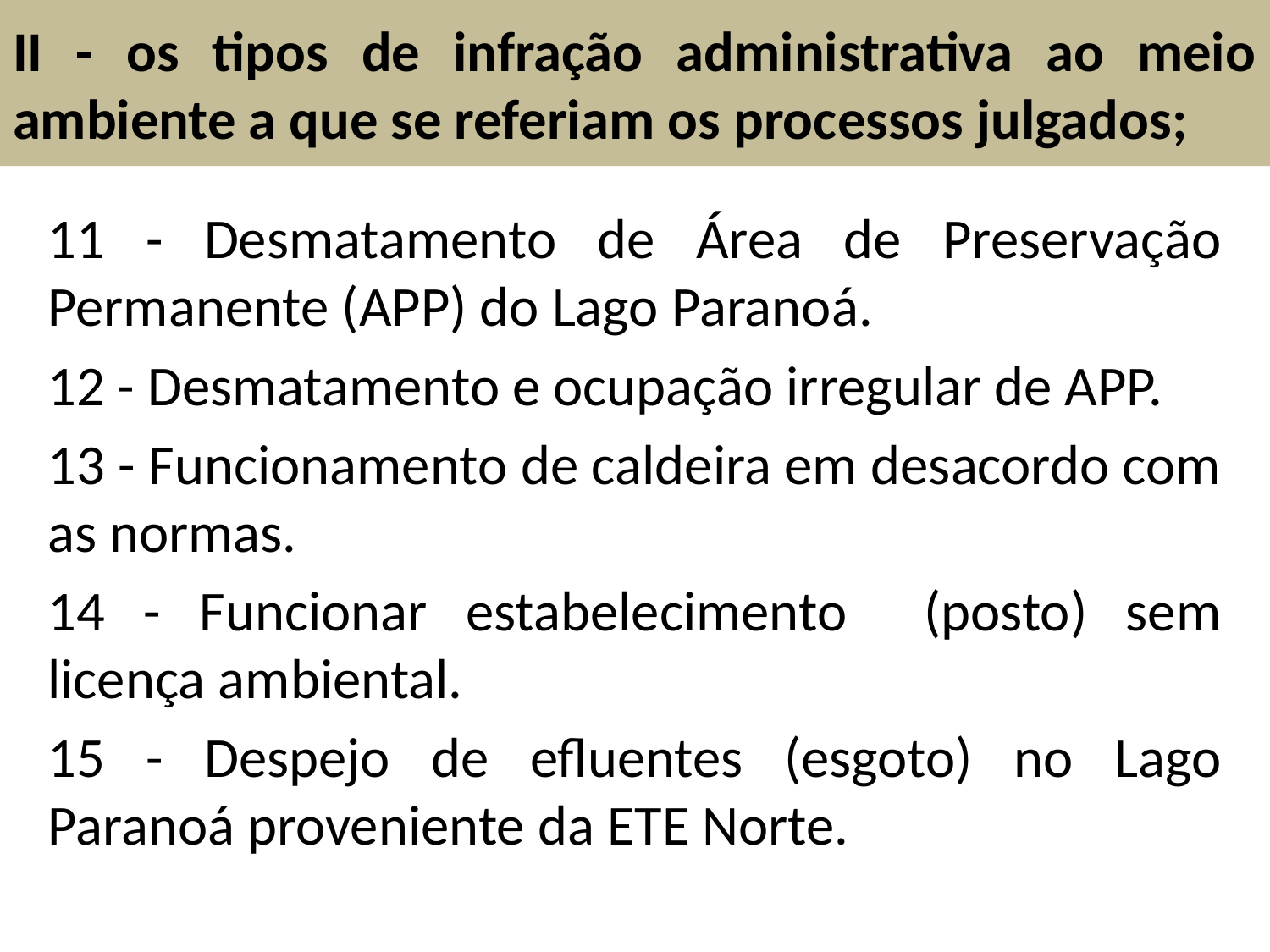

# II - os tipos de infração administrativa ao meio ambiente a que se referiam os processos julgados;
11 - Desmatamento de Área de Preservação Permanente (APP) do Lago Paranoá.
12 - Desmatamento e ocupação irregular de APP.
13 - Funcionamento de caldeira em desacordo com as normas.
14 - Funcionar estabelecimento  (posto) sem licença ambiental.
15 - Despejo de efluentes (esgoto) no Lago Paranoá proveniente da ETE Norte.